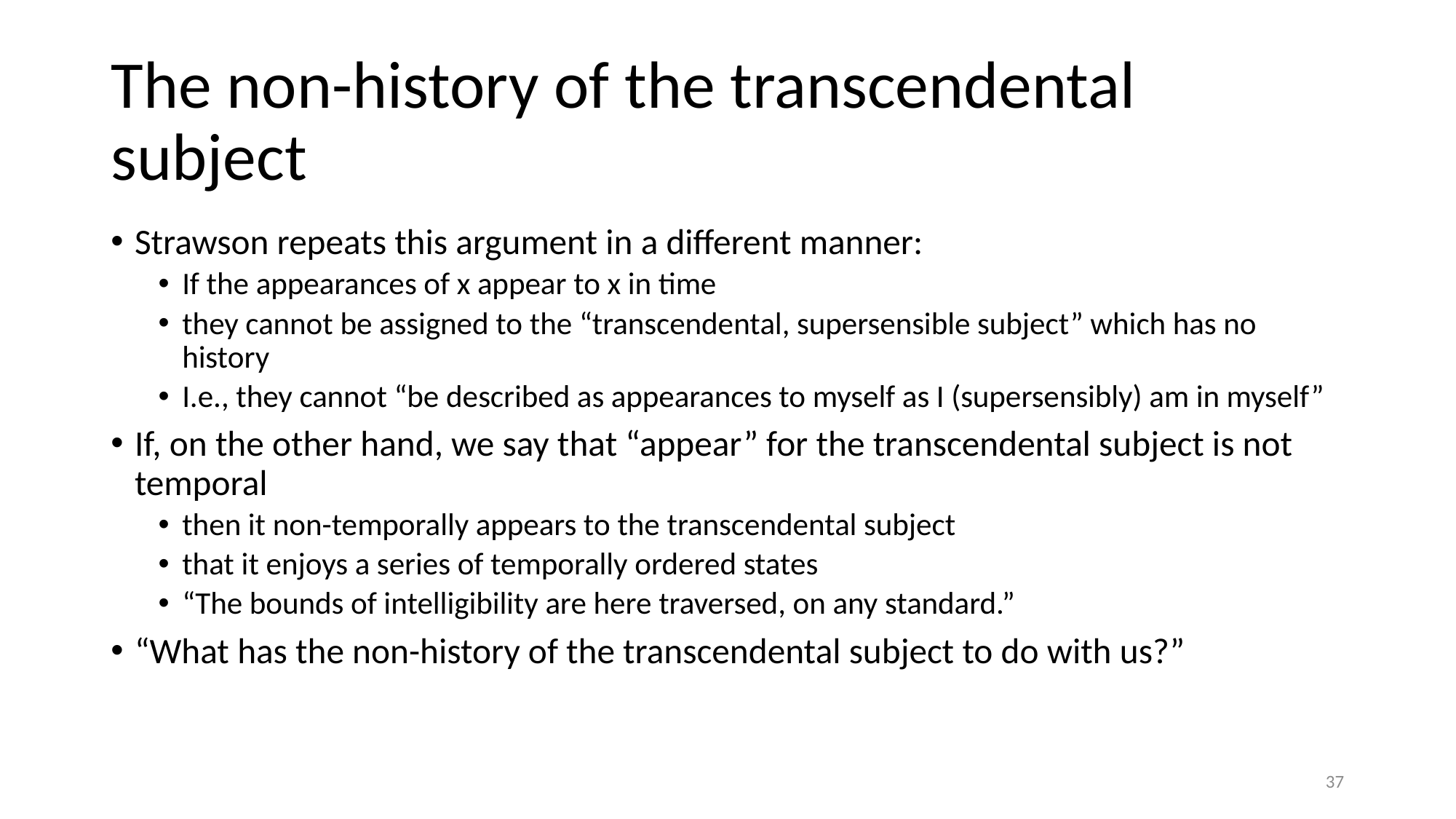

# The non-history of the transcendental subject
Strawson repeats this argument in a different manner:
If the appearances of x appear to x in time
they cannot be assigned to the “transcendental, supersensible subject” which has no history
I.e., they cannot “be described as appearances to myself as I (supersensibly) am in myself”
If, on the other hand, we say that “appear” for the transcendental subject is not temporal
then it non-temporally appears to the transcendental subject
that it enjoys a series of temporally ordered states
“The bounds of intelligibility are here traversed, on any standard.”
“What has the non-history of the transcendental subject to do with us?”

37